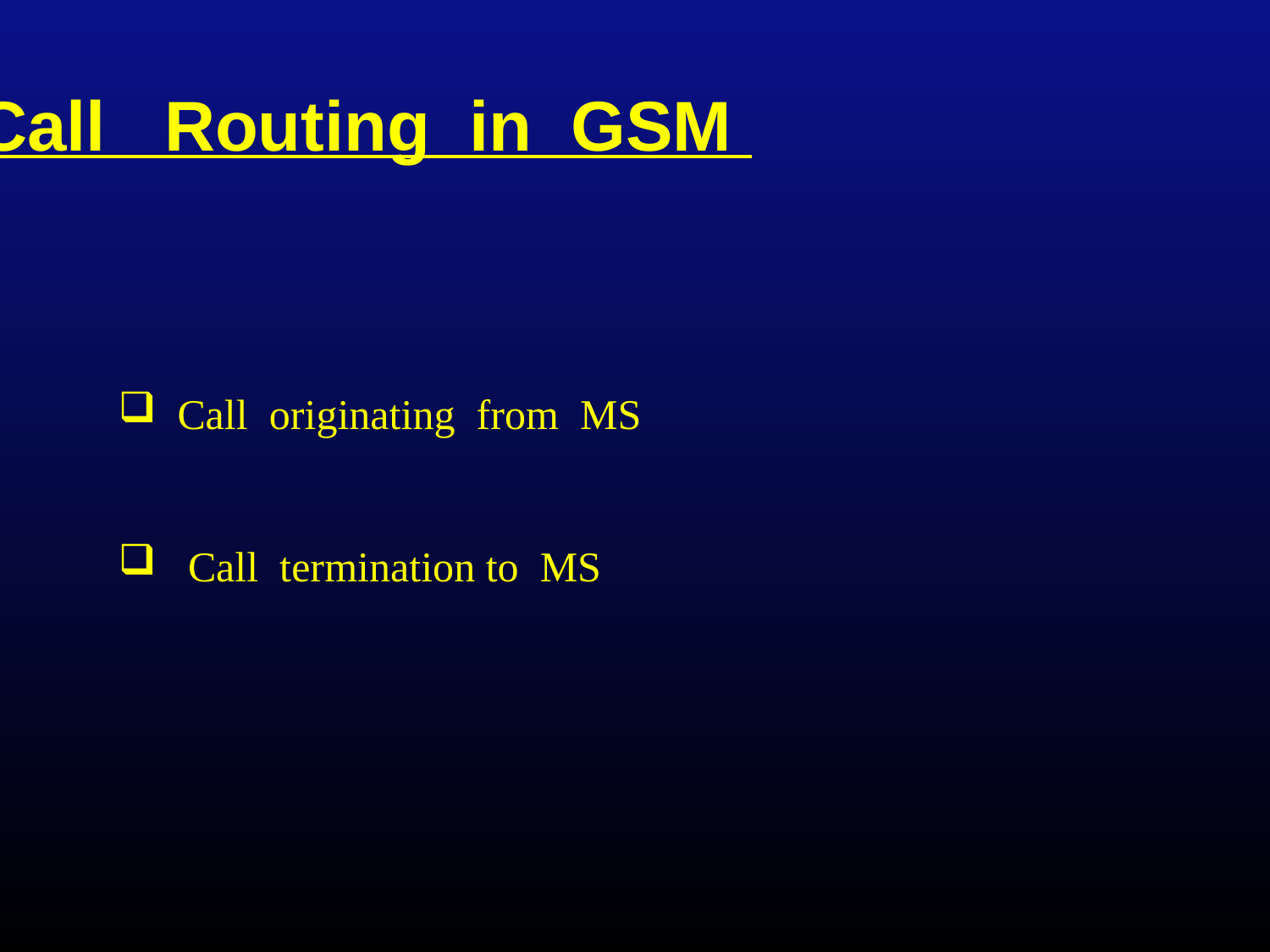

Call   Routing  in  GSM

  Call  originating  from  MS

   Call  termination to  MS